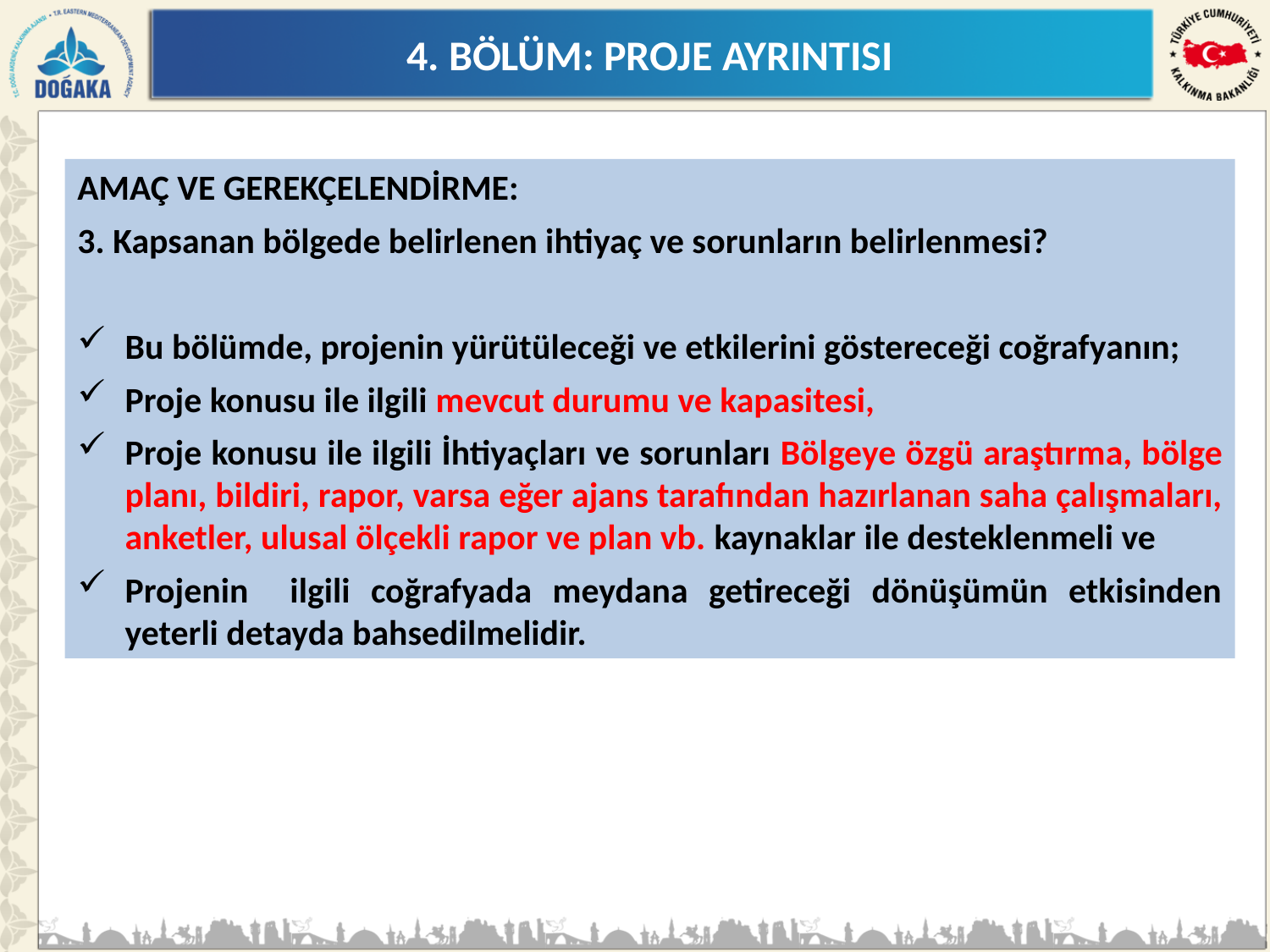

4. BÖLÜM: PROJE AYRINTISI
AMAÇ VE GEREKÇELENDİRME:
3. Kapsanan bölgede belirlenen ihtiyaç ve sorunların belirlenmesi?

Bu bölümde, projenin yürütüleceği ve etkilerini göstereceği coğrafyanın;
Proje konusu ile ilgili mevcut durumu ve kapasitesi,
Proje konusu ile ilgili İhtiyaçları ve sorunları Bölgeye özgü araştırma, bölge planı, bildiri, rapor, varsa eğer ajans tarafından hazırlanan saha çalışmaları, anketler, ulusal ölçekli rapor ve plan vb. kaynaklar ile desteklenmeli ve
Projenin  ilgili coğrafyada meydana getireceği dönüşümün etkisinden yeterli detayda bahsedilmelidir.